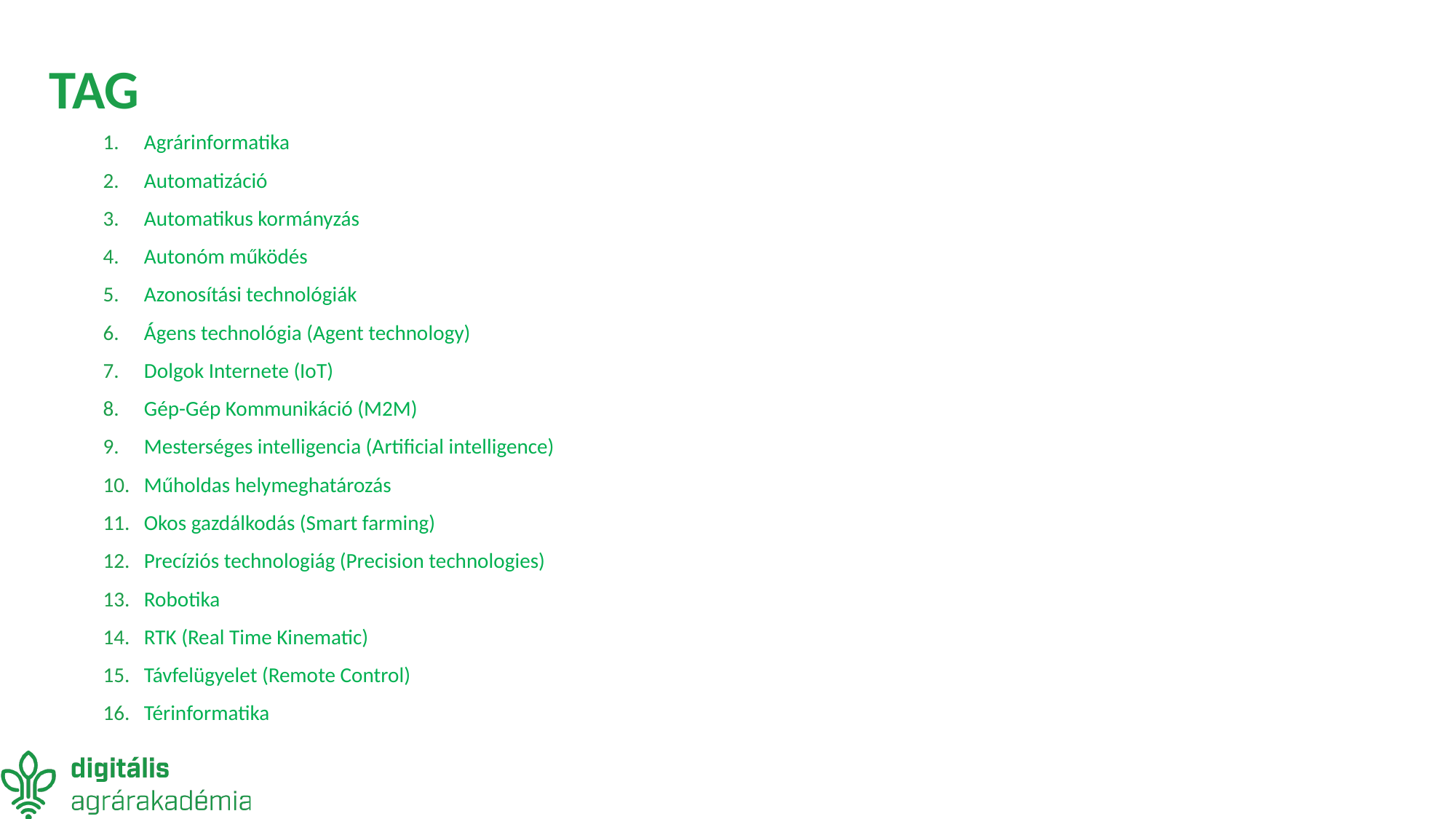

# TAG
Agrárinformatika
Automatizáció
Automatikus kormányzás
Autonóm működés
Azonosítási technológiák
Ágens technológia (Agent technology)
Dolgok Internete (IoT)
Gép-Gép Kommunikáció (M2M)
Mesterséges intelligencia (Artificial intelligence)
Műholdas helymeghatározás
Okos gazdálkodás (Smart farming)
Precíziós technologiág (Precision technologies)
Robotika
RTK (Real Time Kinematic)
Távfelügyelet (Remote Control)
Térinformatika